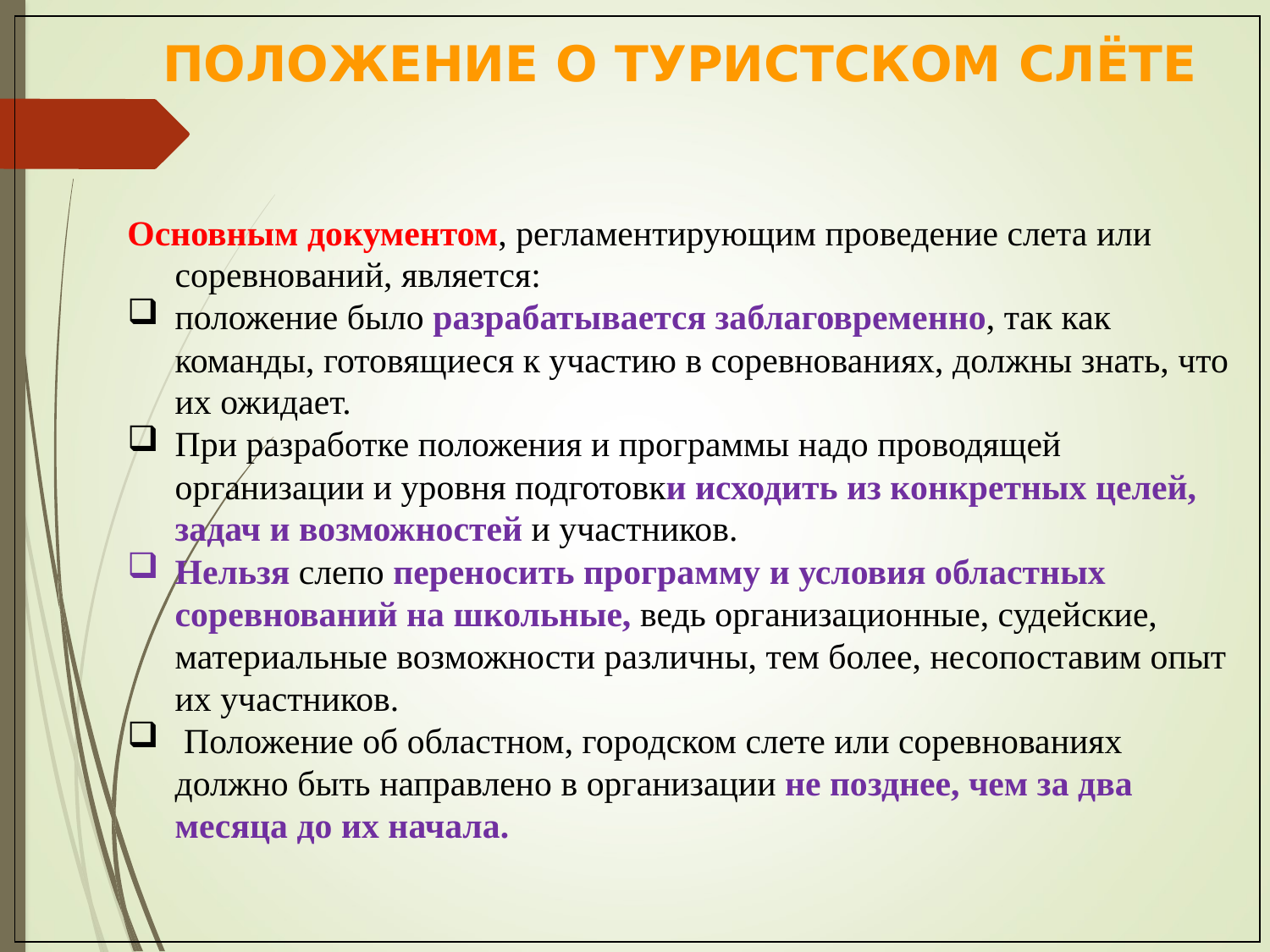

ПОЛОЖЕНИЕ О ТУРИСТСКОМ СЛЁТЕ

Основным документом, регламентирующим проведение слета или соревнований, является:
положение было разрабатывается заблаговременно, так как команды, готовящиеся к участию в соревнованиях, должны знать, что их ожидает.
При разработке положения и программы надо проводящей организации и уровня подготовки исходить из конкретных целей, задач и возможностей и участников.
Нельзя слепо переносить программу и условия областных соревнований на школьные, ведь организационные, судейские, материальные возможности различны, тем более, несопоставим опыт их участников.
 Положение об областном, городском слете или соревнованиях должно быть направлено в организации не позднее, чем за два месяца до их начала.